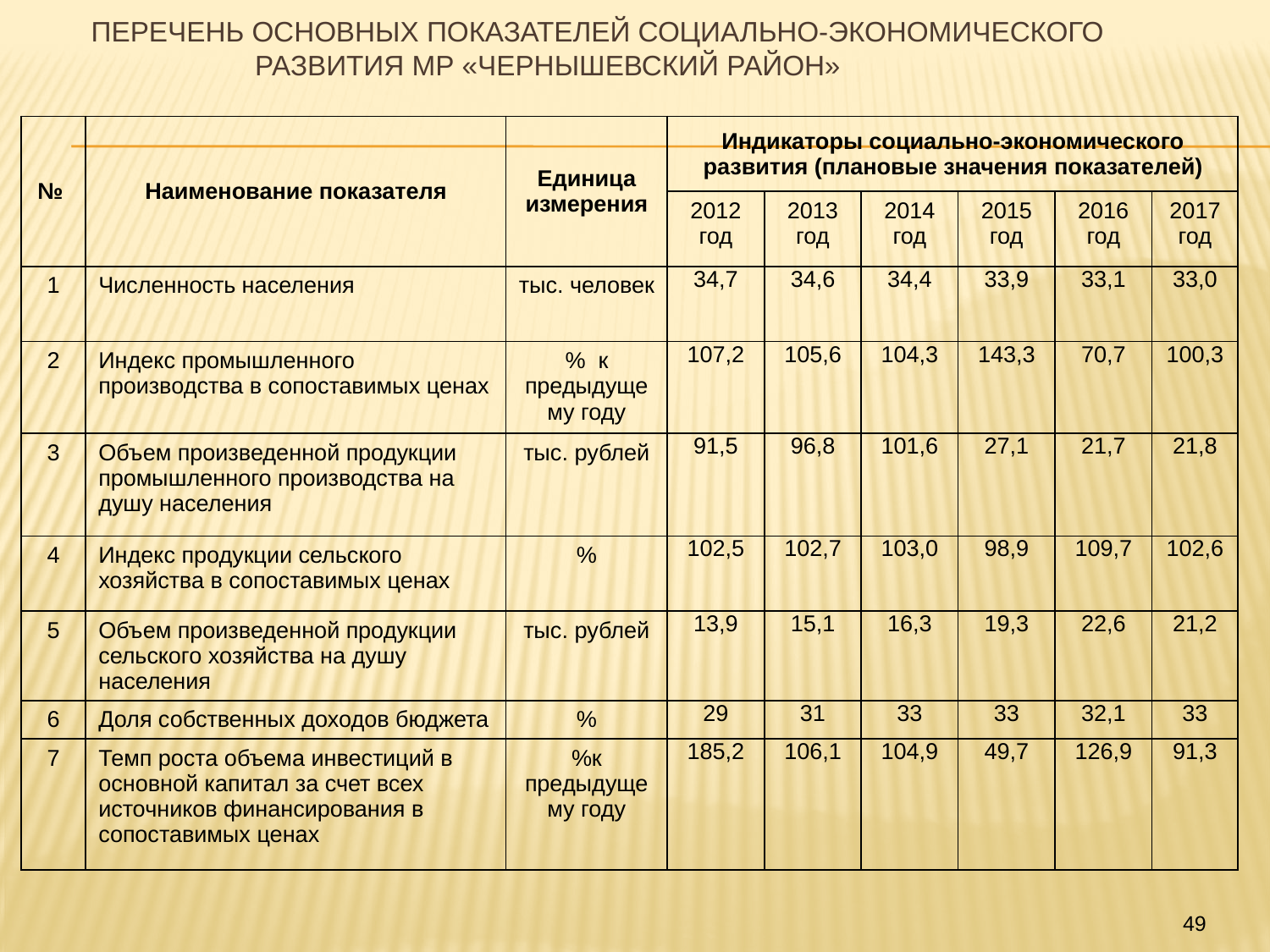

# Перечень основных показателей социально-экономического развития МР «Чернышевский район»
| № | Наименование показателя | Единица измерения | Индикаторы социально-экономического развития (плановые значения показателей) |  |  |  |  |  |
| --- | --- | --- | --- | --- | --- | --- | --- | --- |
|  |  |  | 2012 год | 2013 год | 2014 год | 2015 год | 2016 год | 2017 год |
| 1 | Численность населения | тыс. человек | 34,7 | 34,6 | 34,4 | 33,9 | 33,1 | 33,0 |
| 2 | Индекс промышленного производства в сопоставимых ценах | % к предыдущему году | 107,2 | 105,6 | 104,3 | 143,3 | 70,7 | 100,3 |
| 3 | Объем произведенной продукции промышленного производства на душу населения | тыс. рублей | 91,5 | 96,8 | 101,6 | 27,1 | 21,7 | 21,8 |
| 4 | Индекс продукции сельского хозяйства в сопоставимых ценах | % | 102,5 | 102,7 | 103,0 | 98,9 | 109,7 | 102,6 |
| 5 | Объем произведенной продукции сельского хозяйства на душу населения | тыс. рублей | 13,9 | 15,1 | 16,3 | 19,3 | 22,6 | 21,2 |
| 6 | Доля собственных доходов бюджета | % | 29 | 31 | 33 | 33 | 32,1 | 33 |
| 7 | Темп роста объема инвестиций в основной капитал за счет всех источников финансирования в сопоставимых ценах | %к предыдущему году | 185,2 | 106,1 | 104,9 | 49,7 | 126,9 | 91,3 |
49